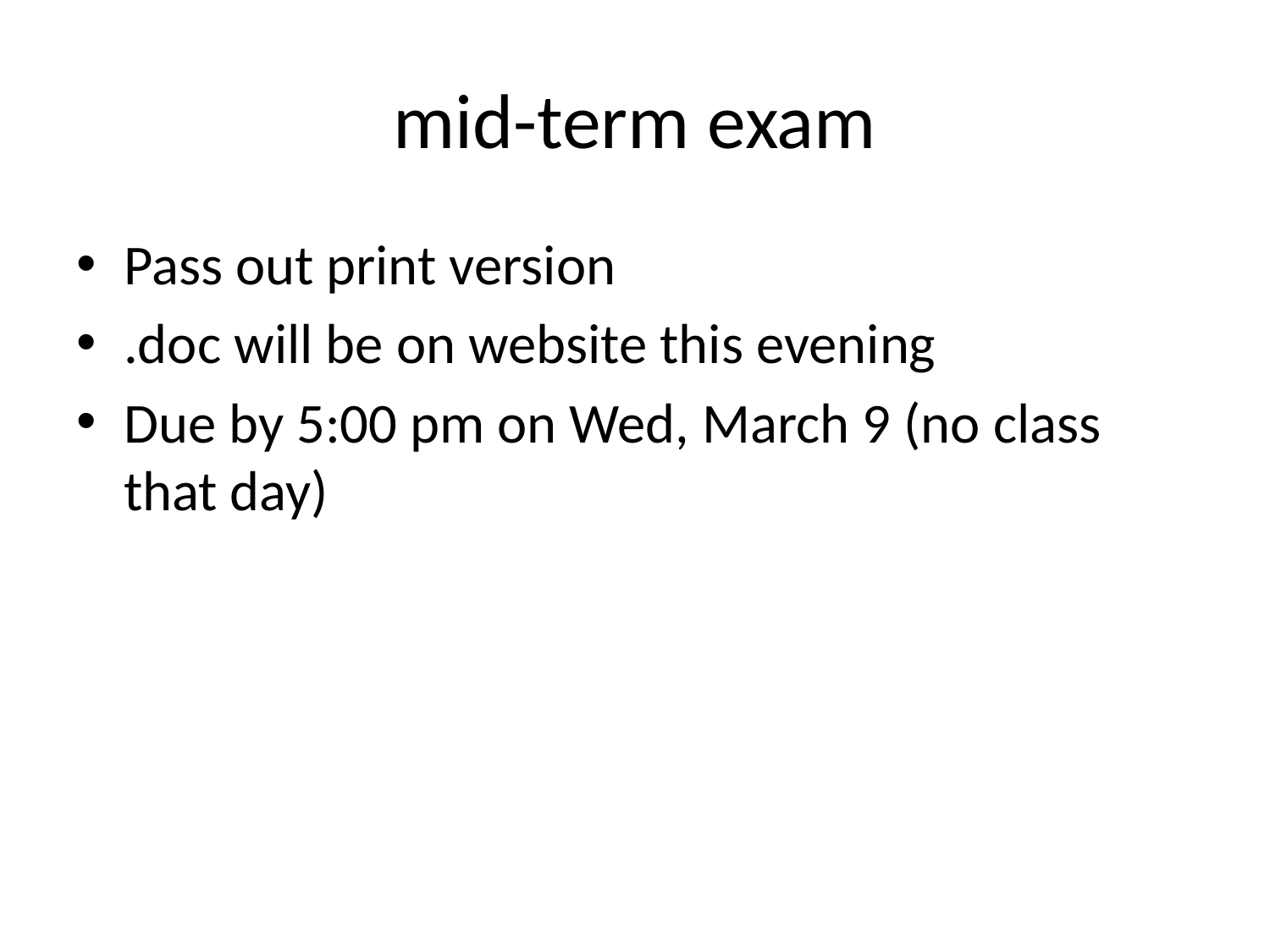

# mid-term exam
Pass out print version
.doc will be on website this evening
Due by 5:00 pm on Wed, March 9 (no class that day)